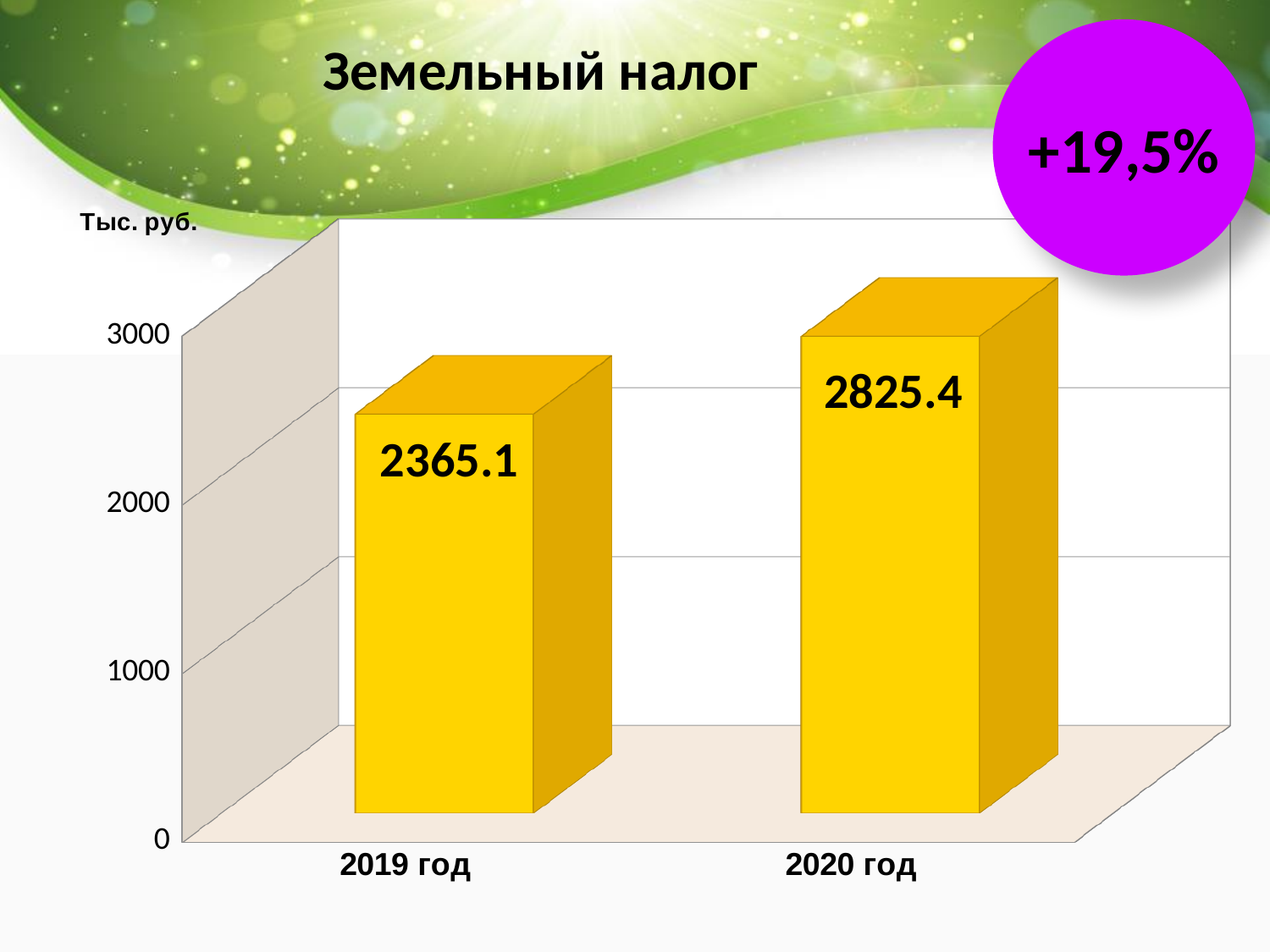

+19,5%
                   Земельный налог

[unsupported chart]

+ Services